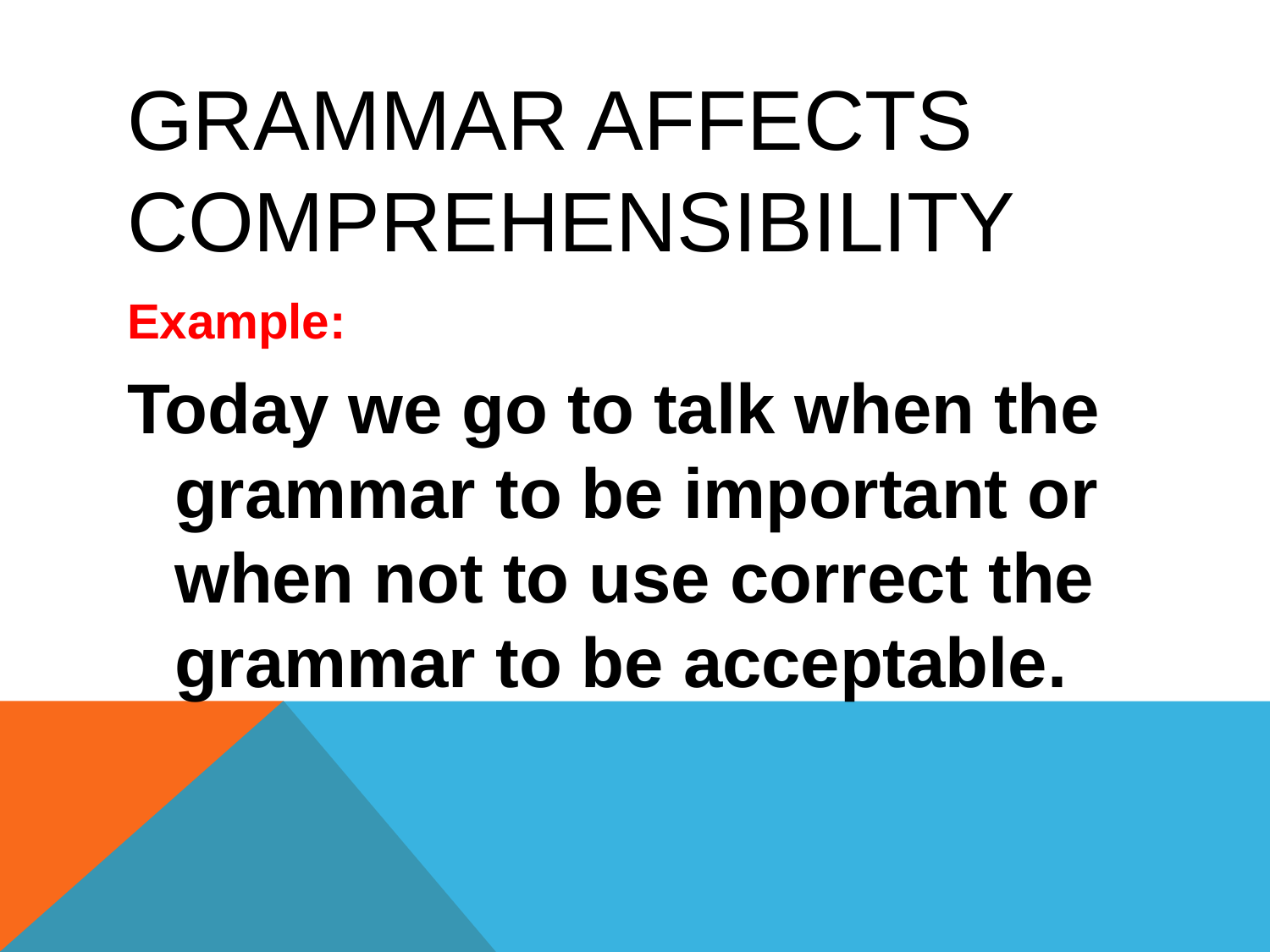

# Grammar affects comprehensibility
Example:
Today we go to talk when the grammar to be important or when not to use correct the grammar to be acceptable.